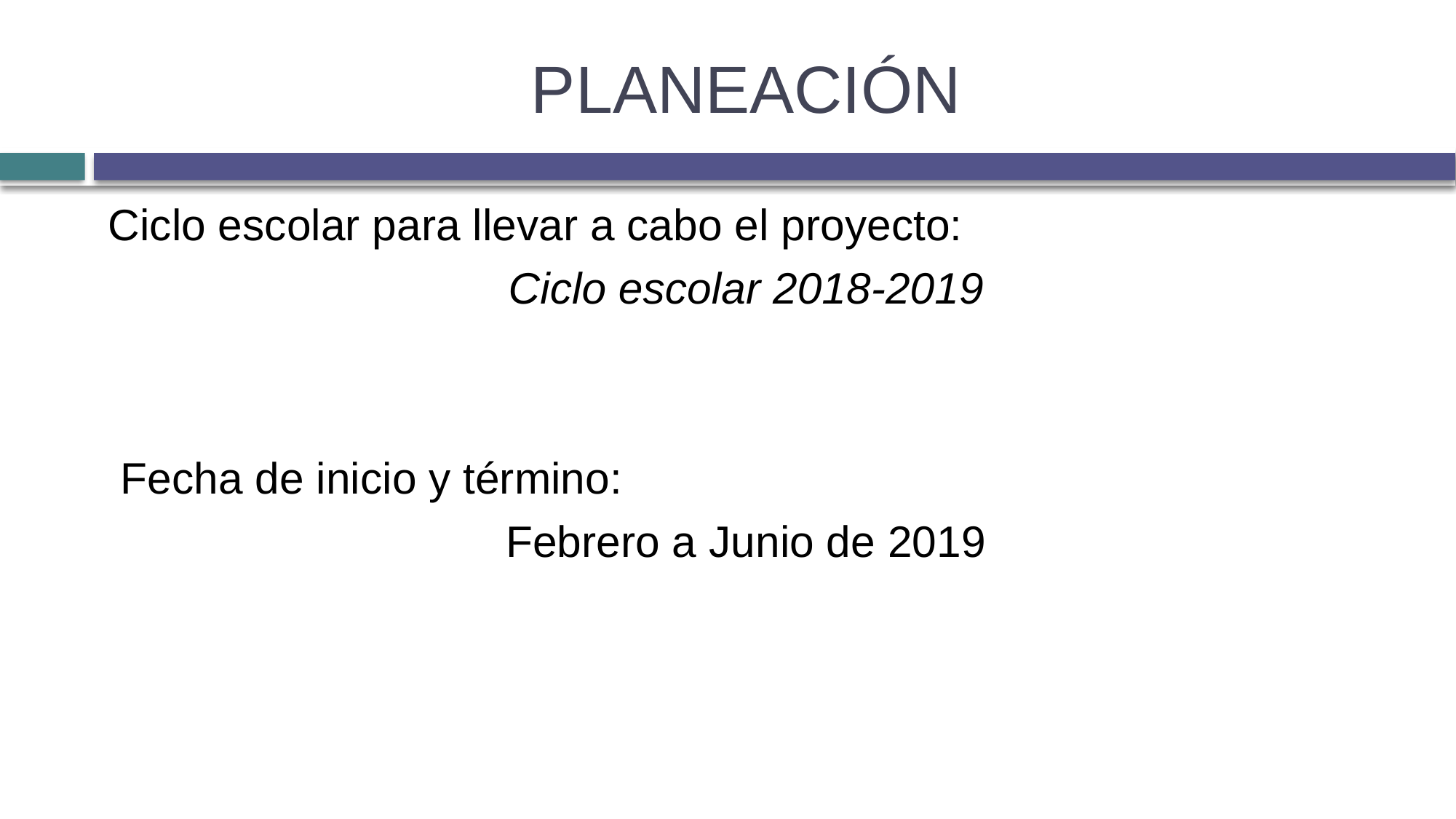

# PLANEACIÓN
Ciclo escolar para llevar a cabo el proyecto:
Ciclo escolar 2018-2019

 Fecha de inicio y término:
Febrero a Junio de 2019